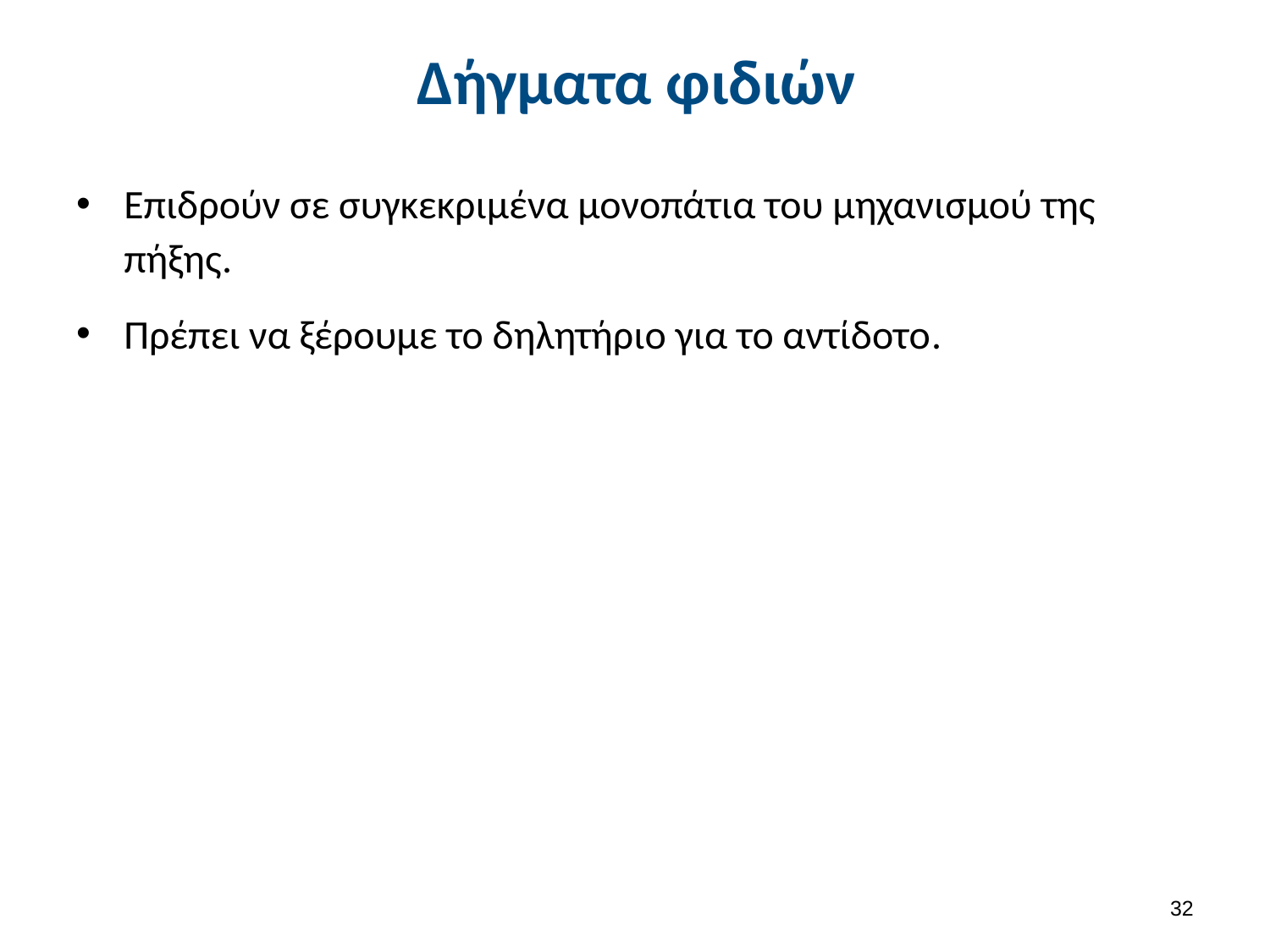

# Δήγματα φιδιών
Επιδρούν σε συγκεκριμένα μονοπάτια του μηχανισμού της πήξης.
Πρέπει να ξέρουμε το δηλητήριο για το αντίδοτο.
32